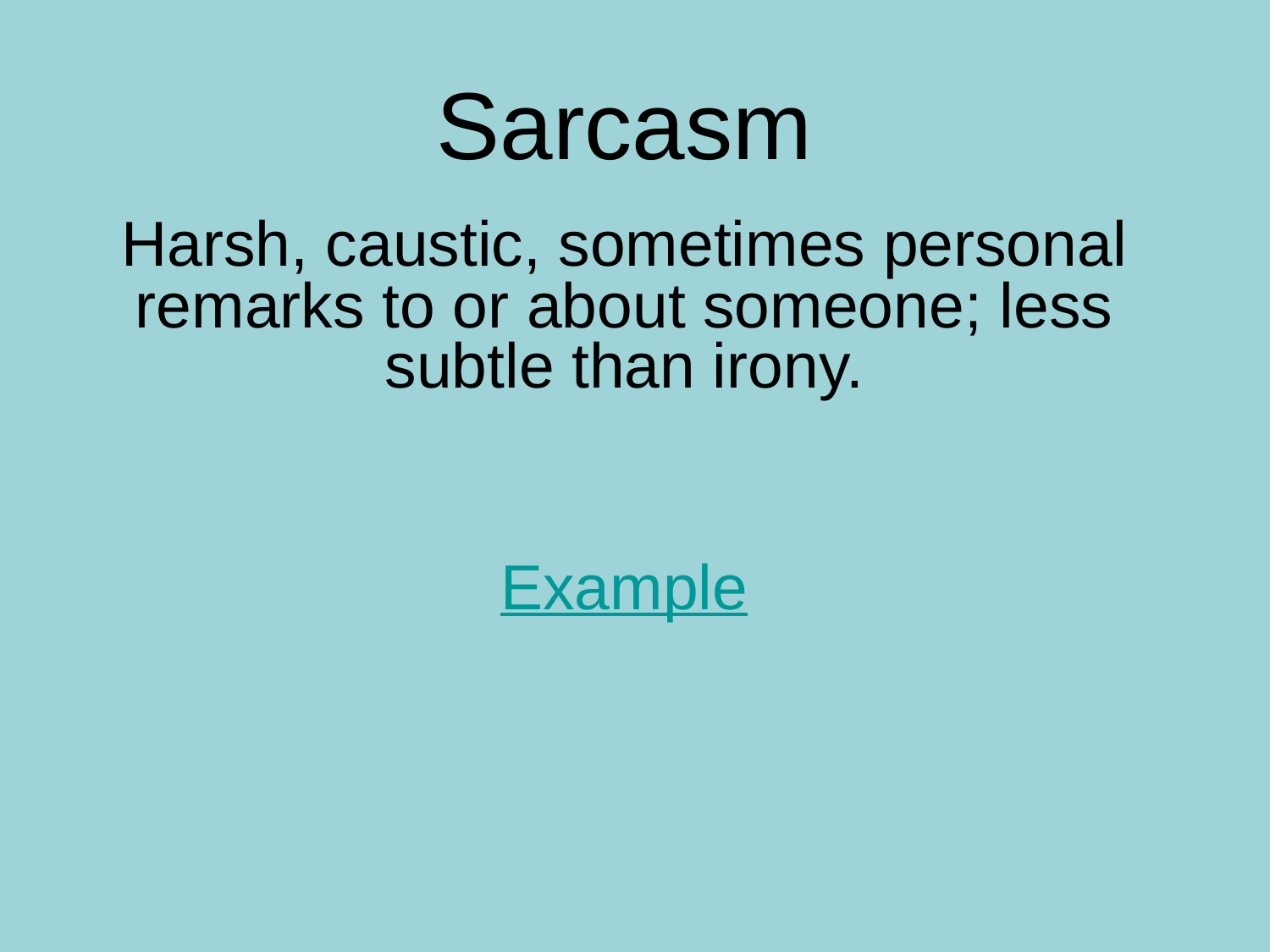

# Sarcasm
Harsh, caustic, sometimes personal remarks to or about someone; less subtle than irony.

Example